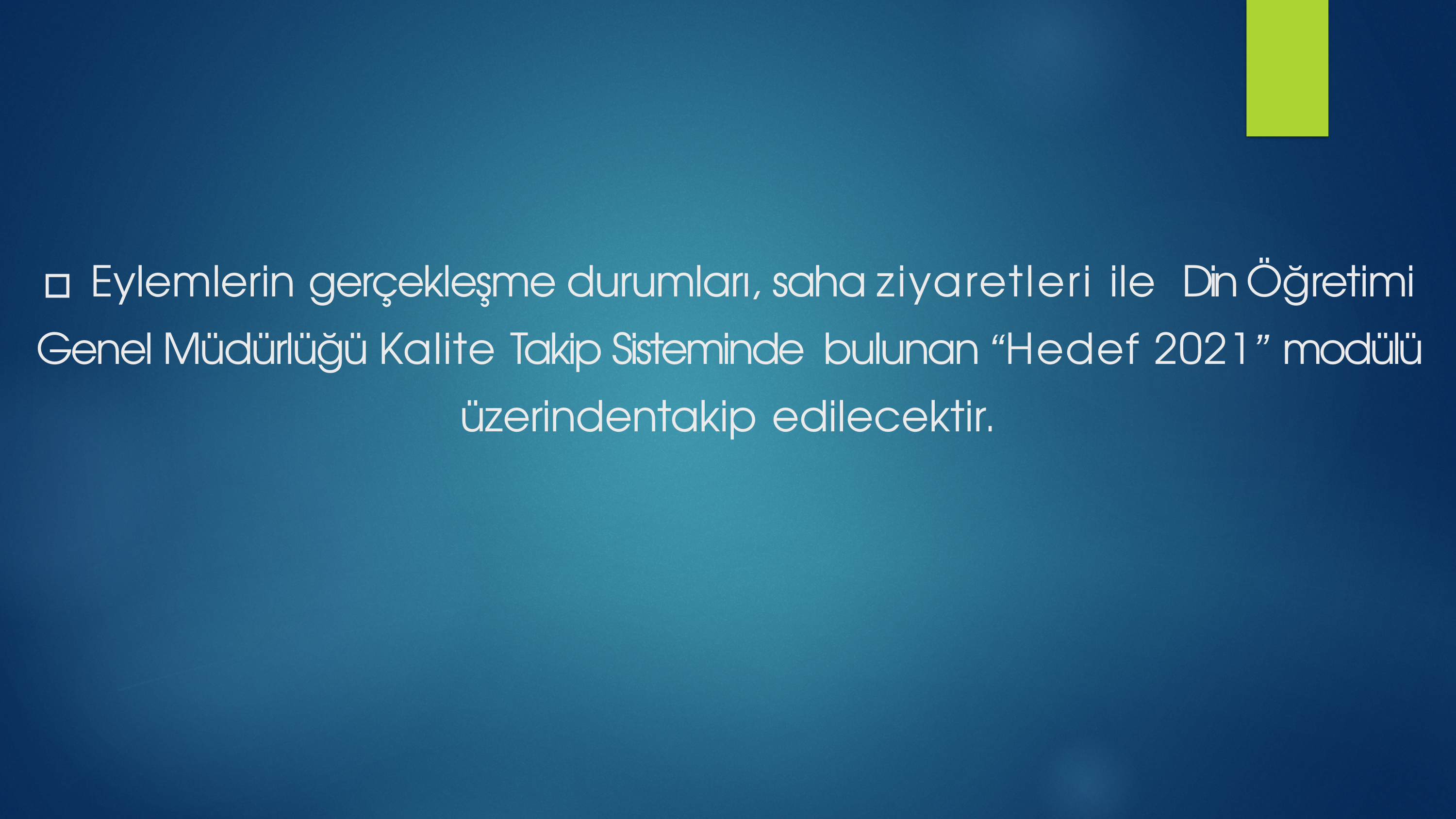

# □ Eylemlerin gerçekleşme durumları, saha ziyaretleri ile  Din Öğretimi Genel Müdürlüğü Kalite Takip Sisteminde  bulunan “Hedef 2021” modülü üzerindentakip edilecektir.